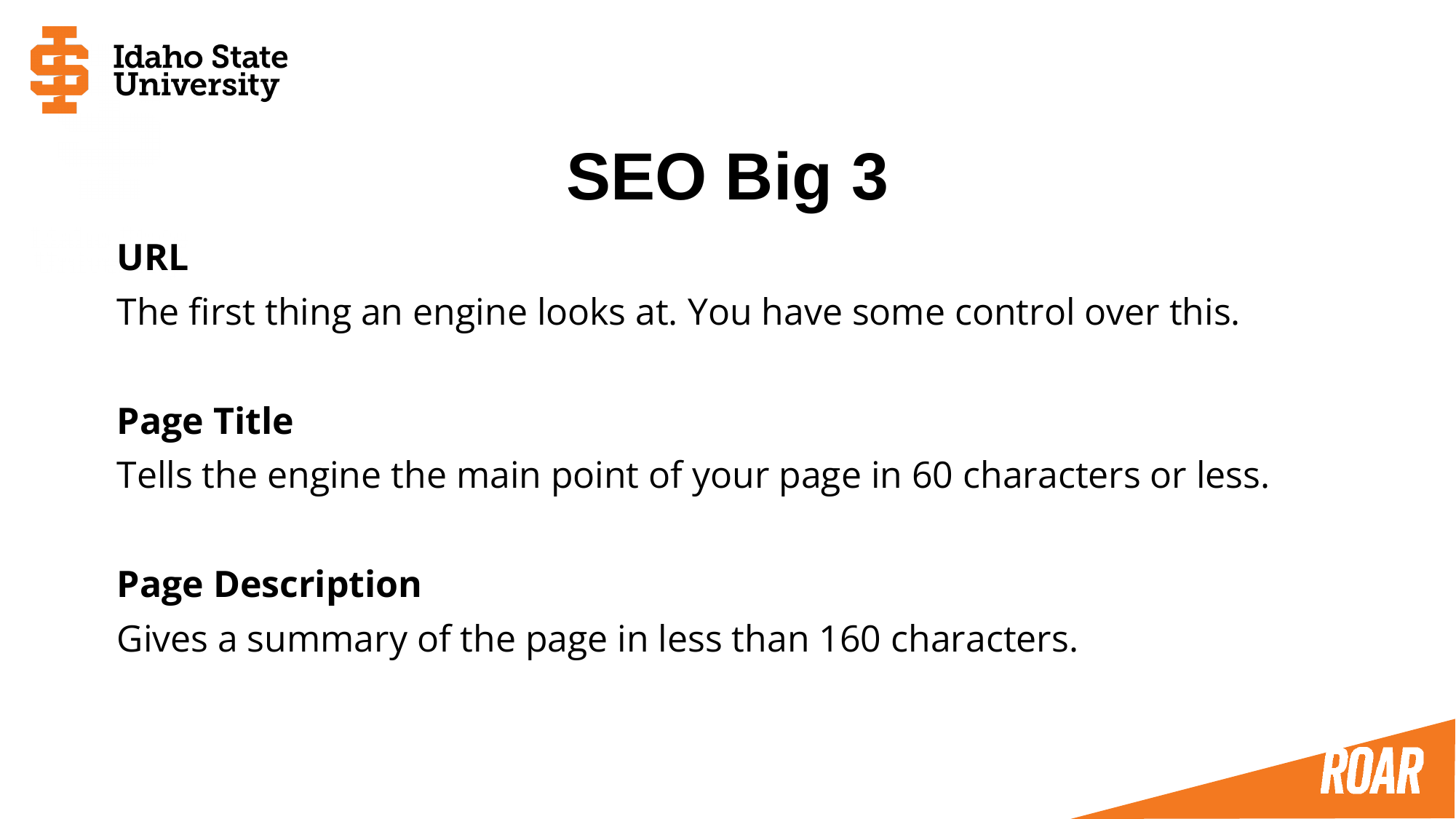

# SEO Big 3
URL
The first thing an engine looks at. You have some control over this.

Page Title
Tells the engine the main point of your page in 60 characters or less.

Page Description
Gives a summary of the page in less than 160 characters.